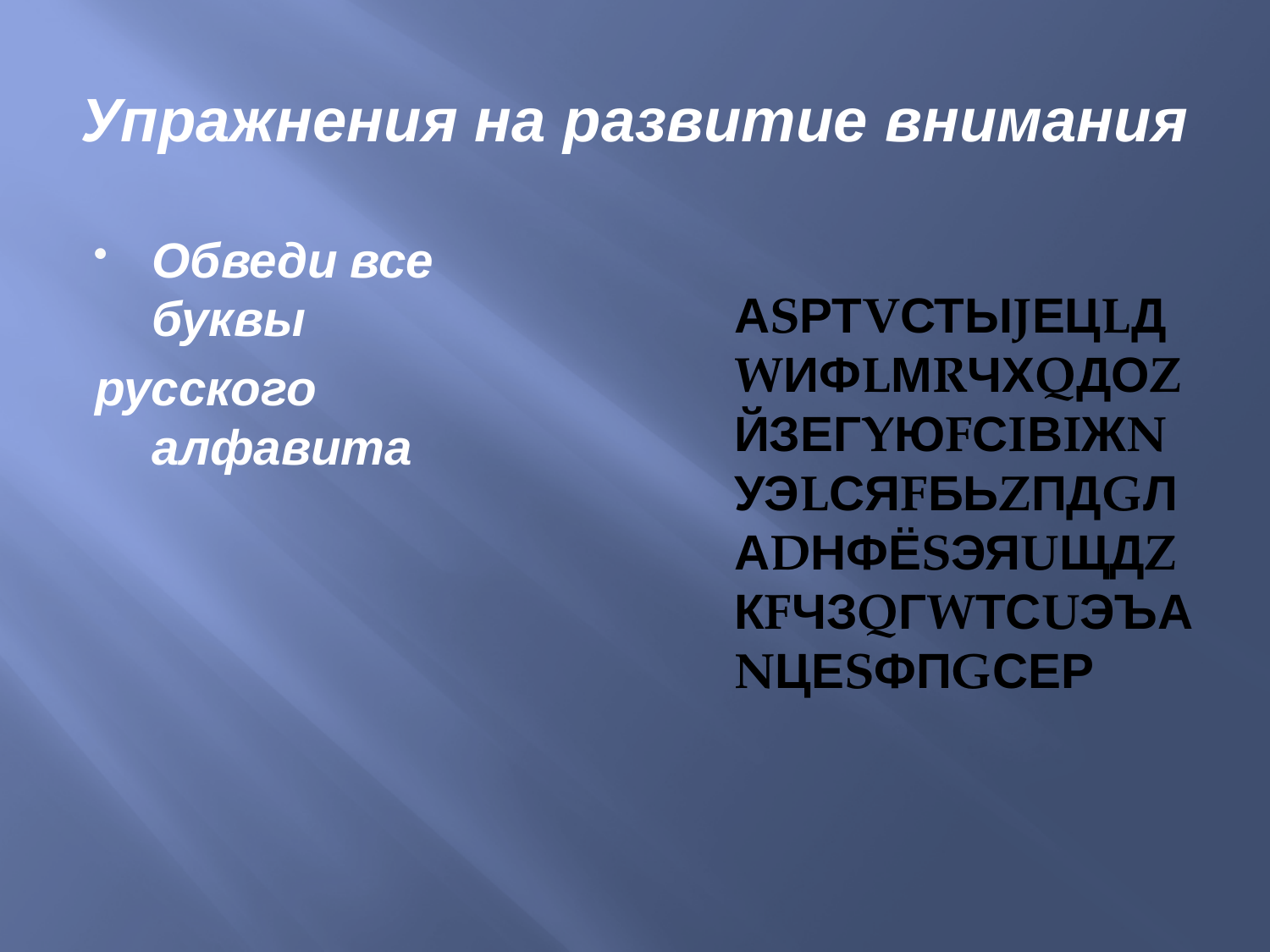

# Упражнения на развитие внимания
Обведи все буквы
русского алфавита
      АSРТVСТЫJЕЦLДWИФLМRЧХQДОZЙЗЕГYЮFСIВIЖNУЭLСЯFБЬZПДGЛАDНФЁSЭЯUЩДZКFЧЗQГWТСUЭЪАNЦЕSФПGСЕР